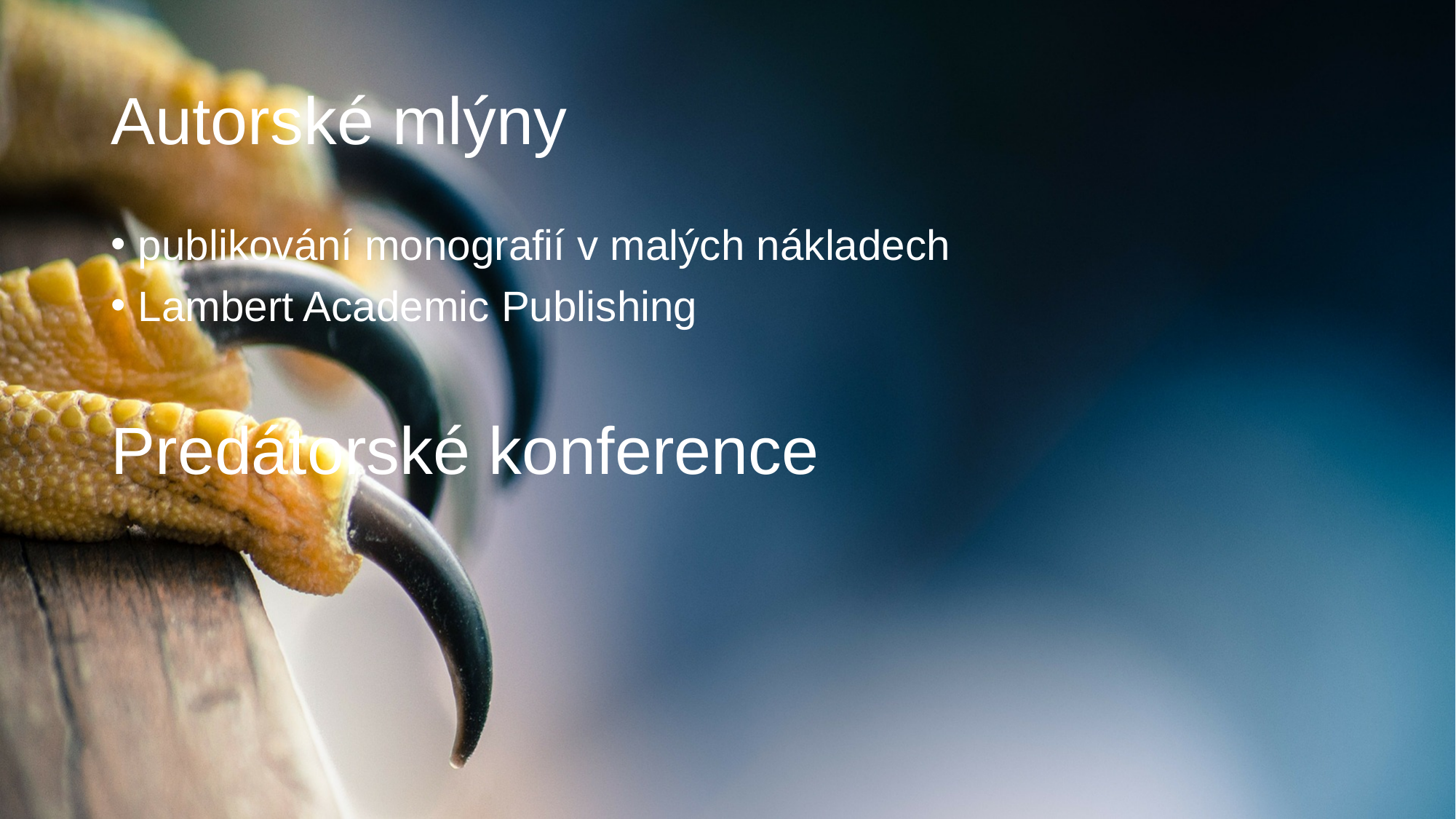

# Autorské mlýny
publikování monografií v malých nákladech
Lambert Academic Publishing
Predátorské konference